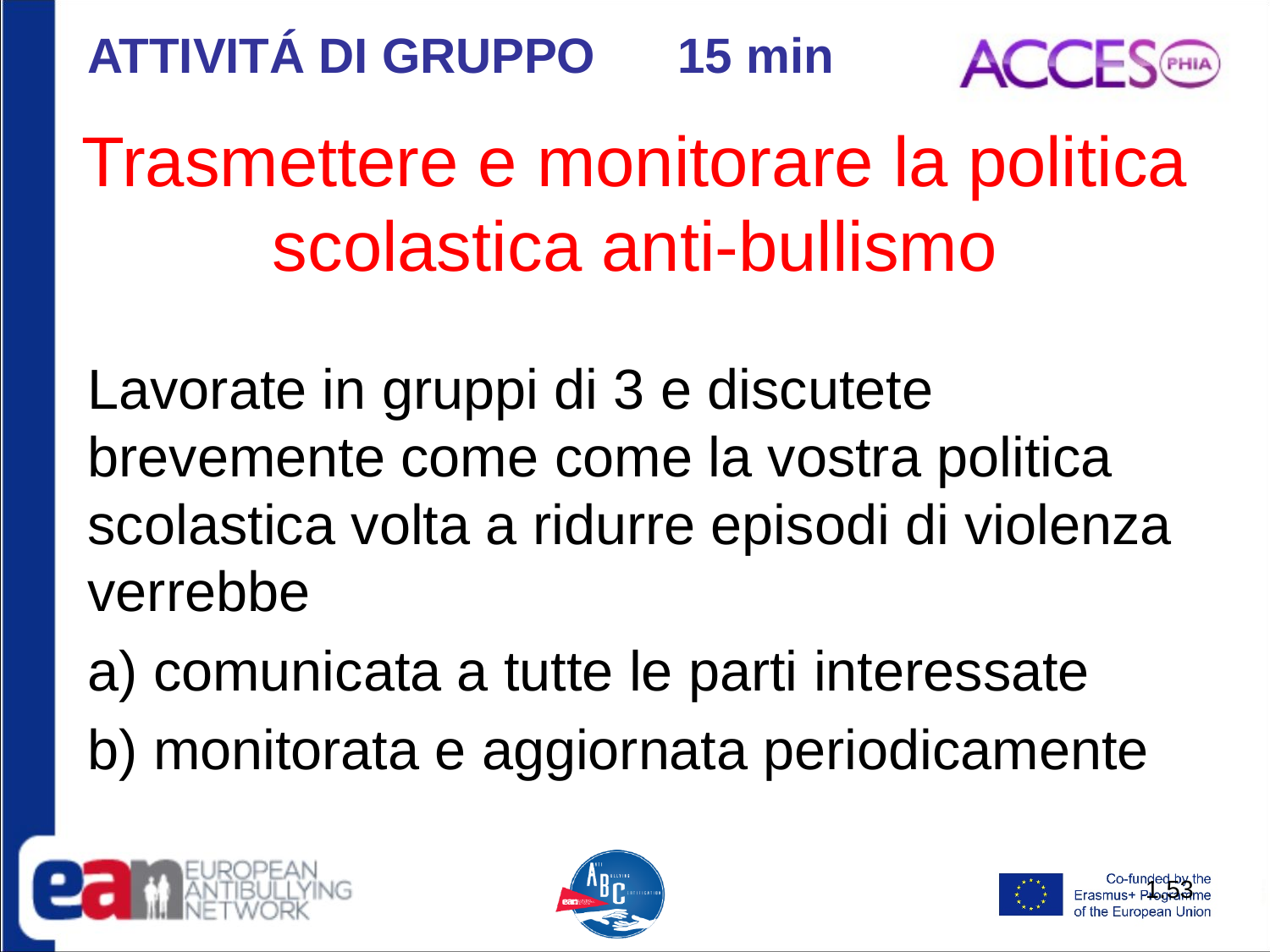

ATTIVITÁ DI GRUPPO      15 min
# Trasmettere e monitorare la politica scolastica anti-bullismo
Lavorate in gruppi di 3 e discutete brevemente come come la vostra politica scolastica volta a ridurre episodi di violenza verrebbe
a) comunicata a tutte le parti interessate
b) monitorata e aggiornata periodicamente
1.53